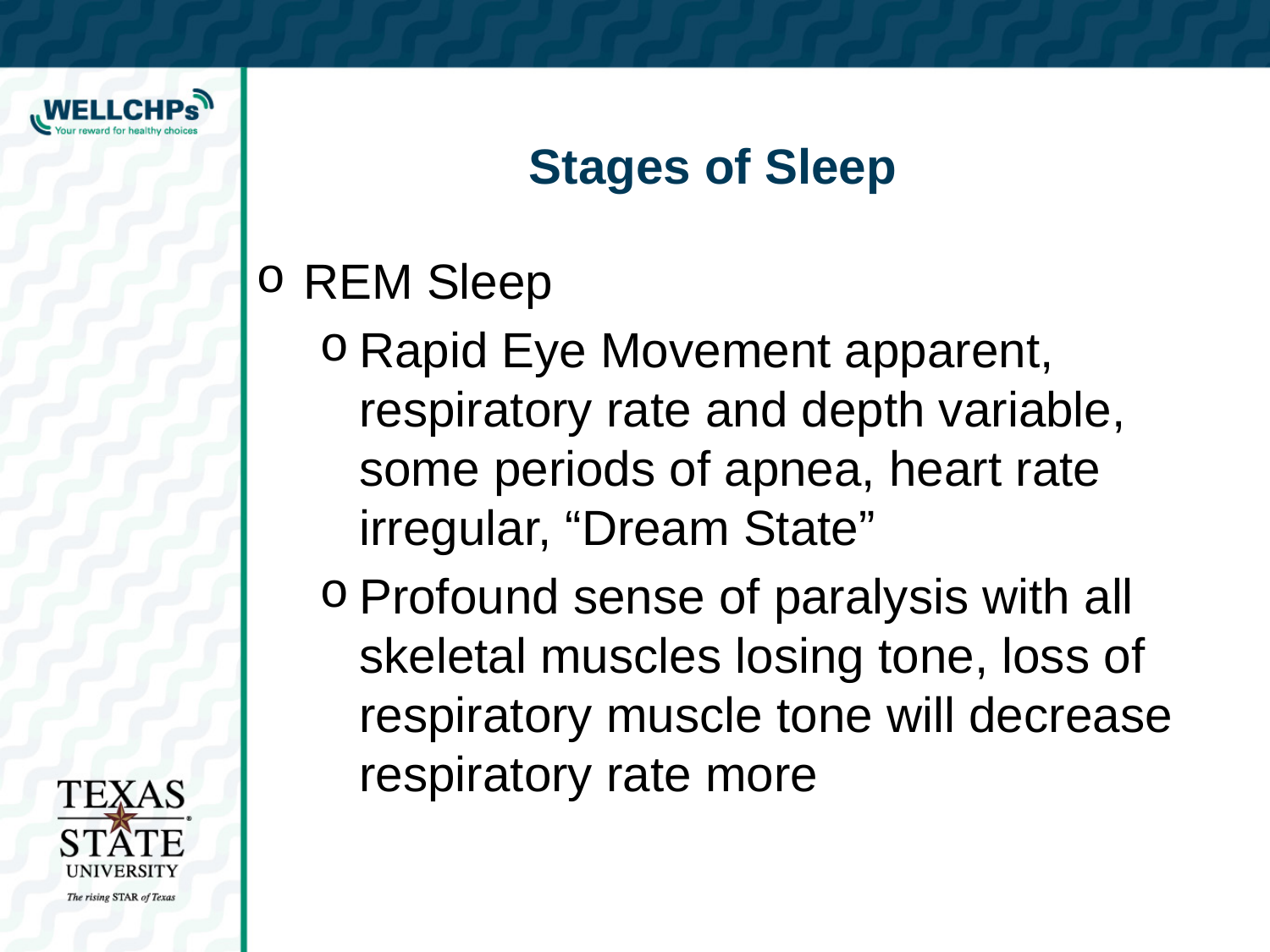

# Stages of Sleep
REM Sleep
Rapid Eye Movement apparent, respiratory rate and depth variable, some periods of apnea, heart rate irregular, “Dream State”
Profound sense of paralysis with all skeletal muscles losing tone, loss of respiratory muscle tone will decrease respiratory rate more